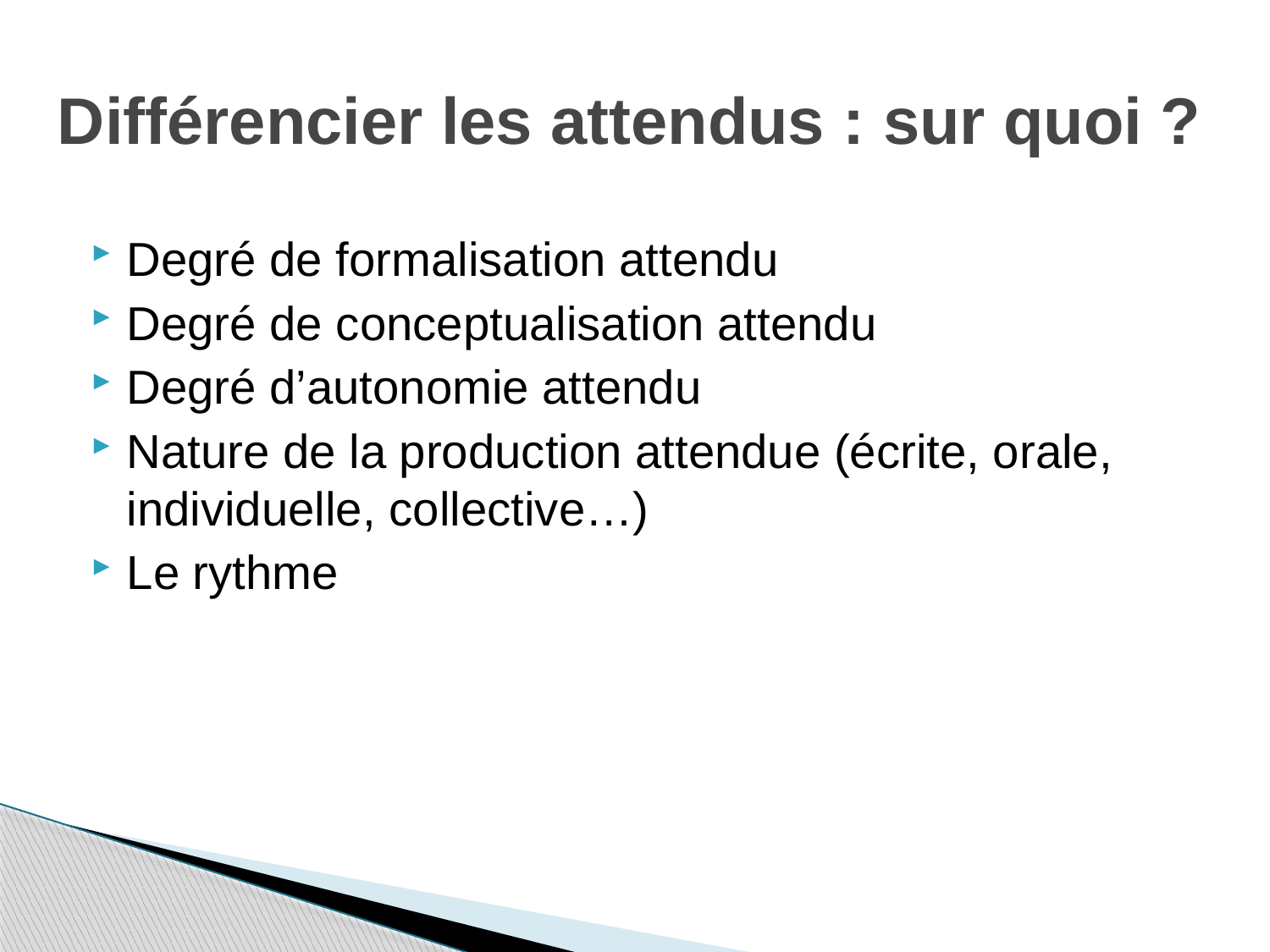

# Différencier les attendus : sur quoi ?
Degré de formalisation attendu
Degré de conceptualisation attendu
Degré d’autonomie attendu
Nature de la production attendue (écrite, orale, individuelle, collective…)
Le rythme